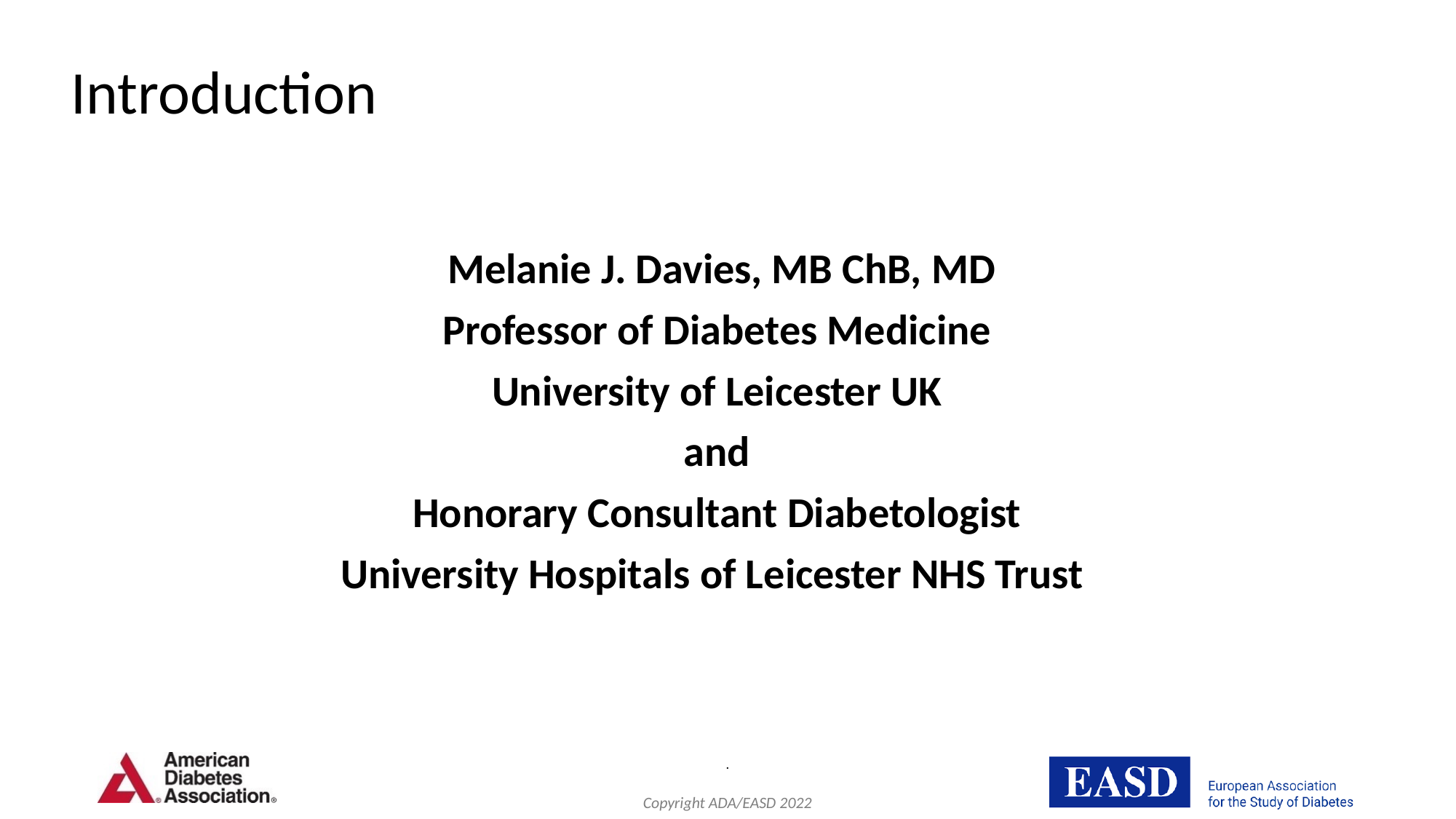

# Introduction
Melanie J. Davies, MB ChB, MD
Professor of Diabetes Medicine
University of Leicester UK
and
Honorary Consultant Diabetologist
University Hospitals of Leicester NHS Trust

.